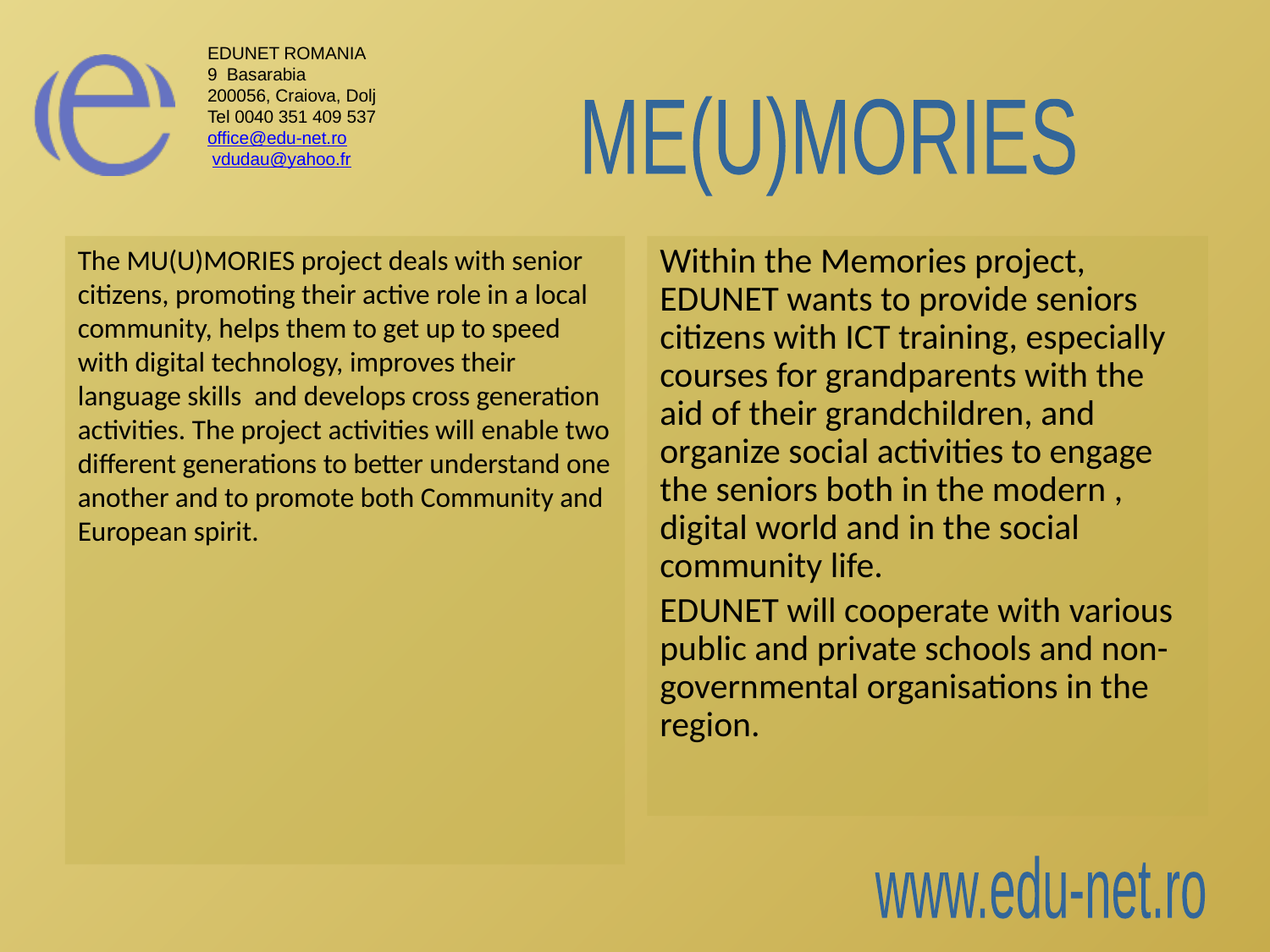

ME(U)MORIES
The MU(U)MORIES project deals with senior citizens, promoting their active role in a local community, helps them to get up to speed with digital technology, improves their language skills  and develops cross generation activities. The project activities will enable two different generations to better understand one another and to promote both Community and European spirit.

Within the Memories project, EDUNET wants to provide seniors citizens with ICT training, especially courses for grandparents with the aid of their grandchildren, and organize social activities to engage the seniors both in the modern , digital world and in the social community life.
EDUNET will cooperate with various public and private schools and non-governmental organisations in the region.